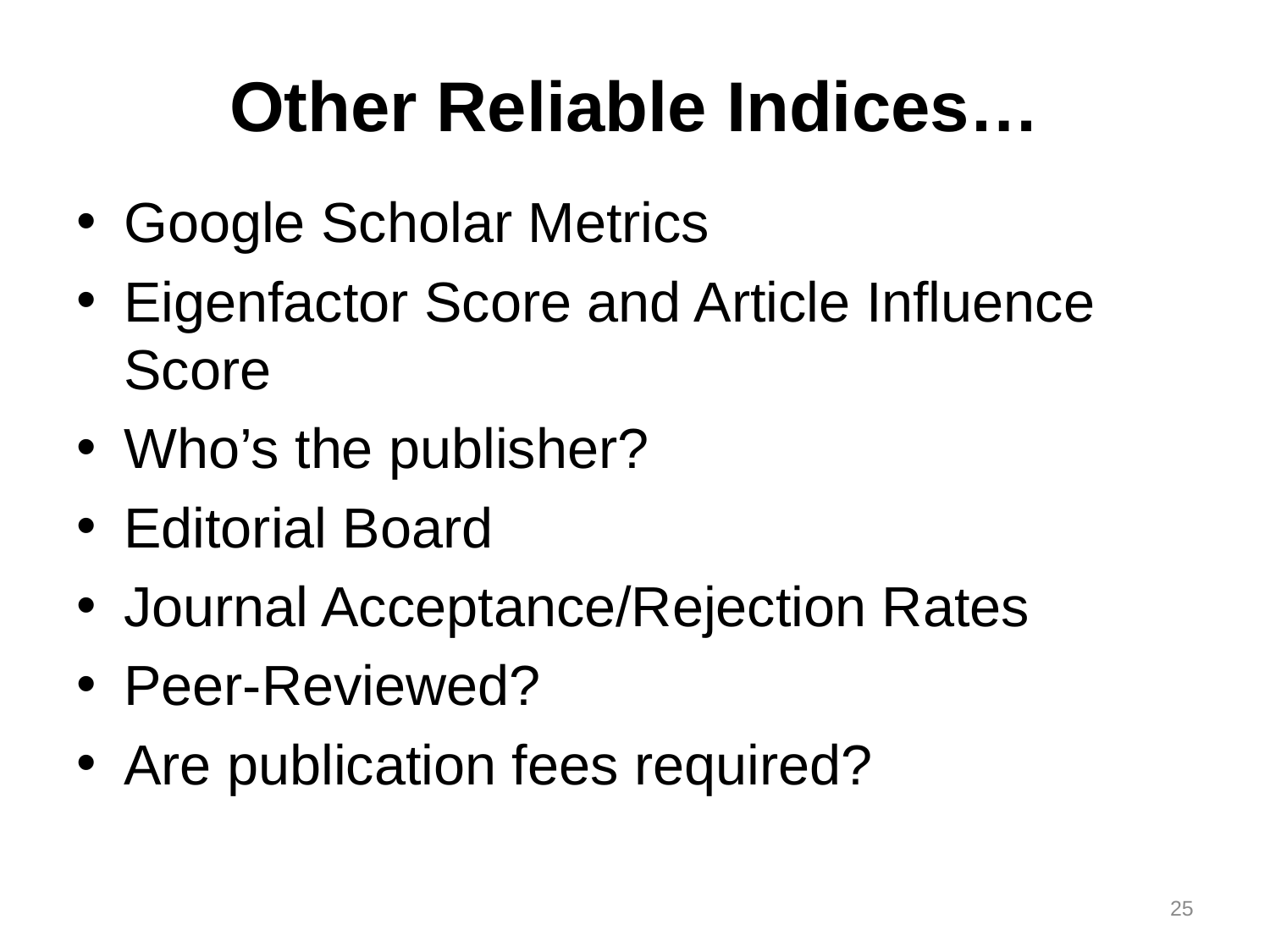

# Other Reliable Indices…
Google Scholar Metrics
Eigenfactor Score and Article Influence Score
Who’s the publisher?
Editorial Board
Journal Acceptance/Rejection Rates
Peer-Reviewed?
Are publication fees required?

25